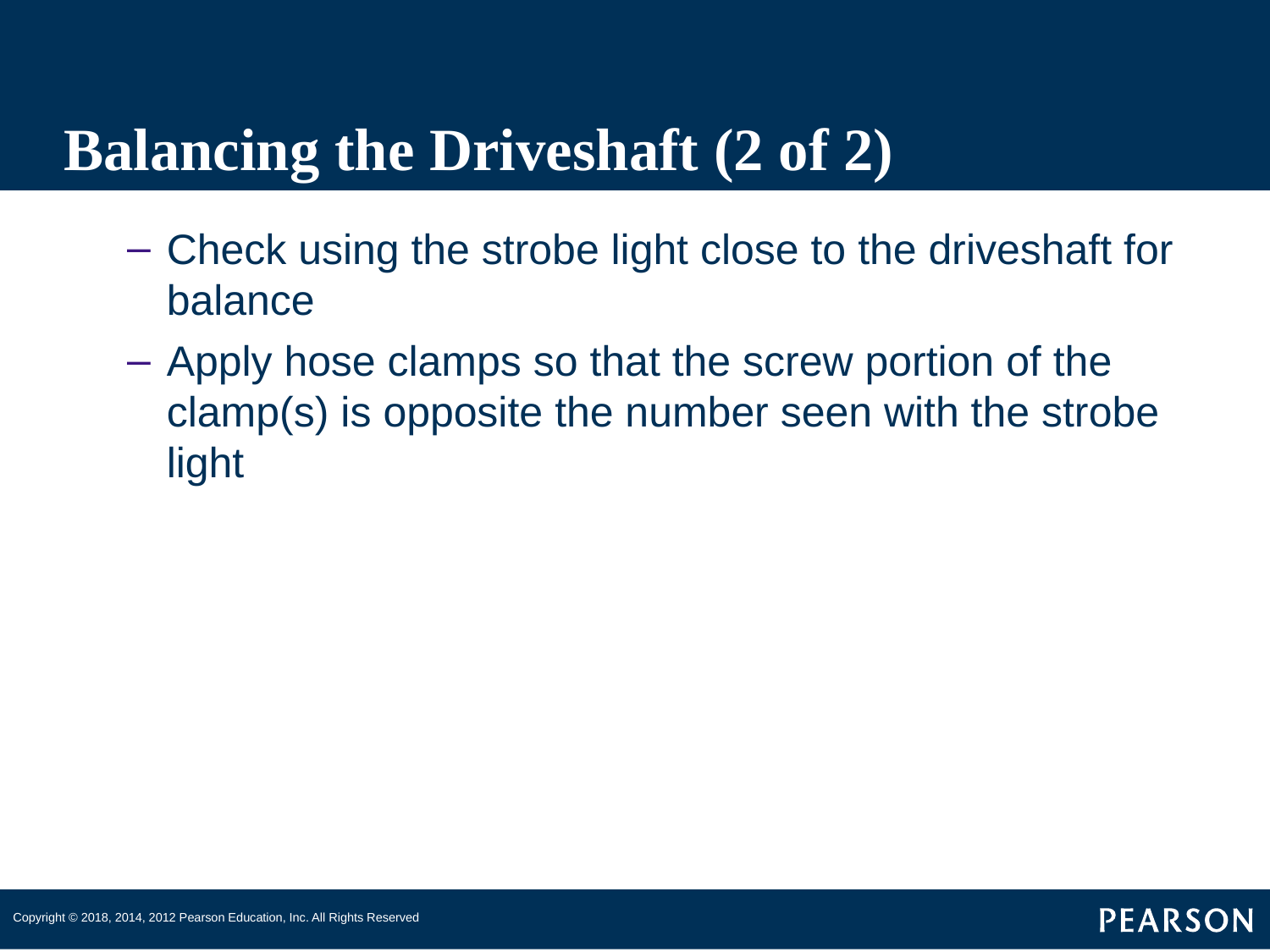

# Balancing the Driveshaft (2 of 2)
Check using the strobe light close to the driveshaft for balance
Apply hose clamps so that the screw portion of the clamp(s) is opposite the number seen with the strobe light